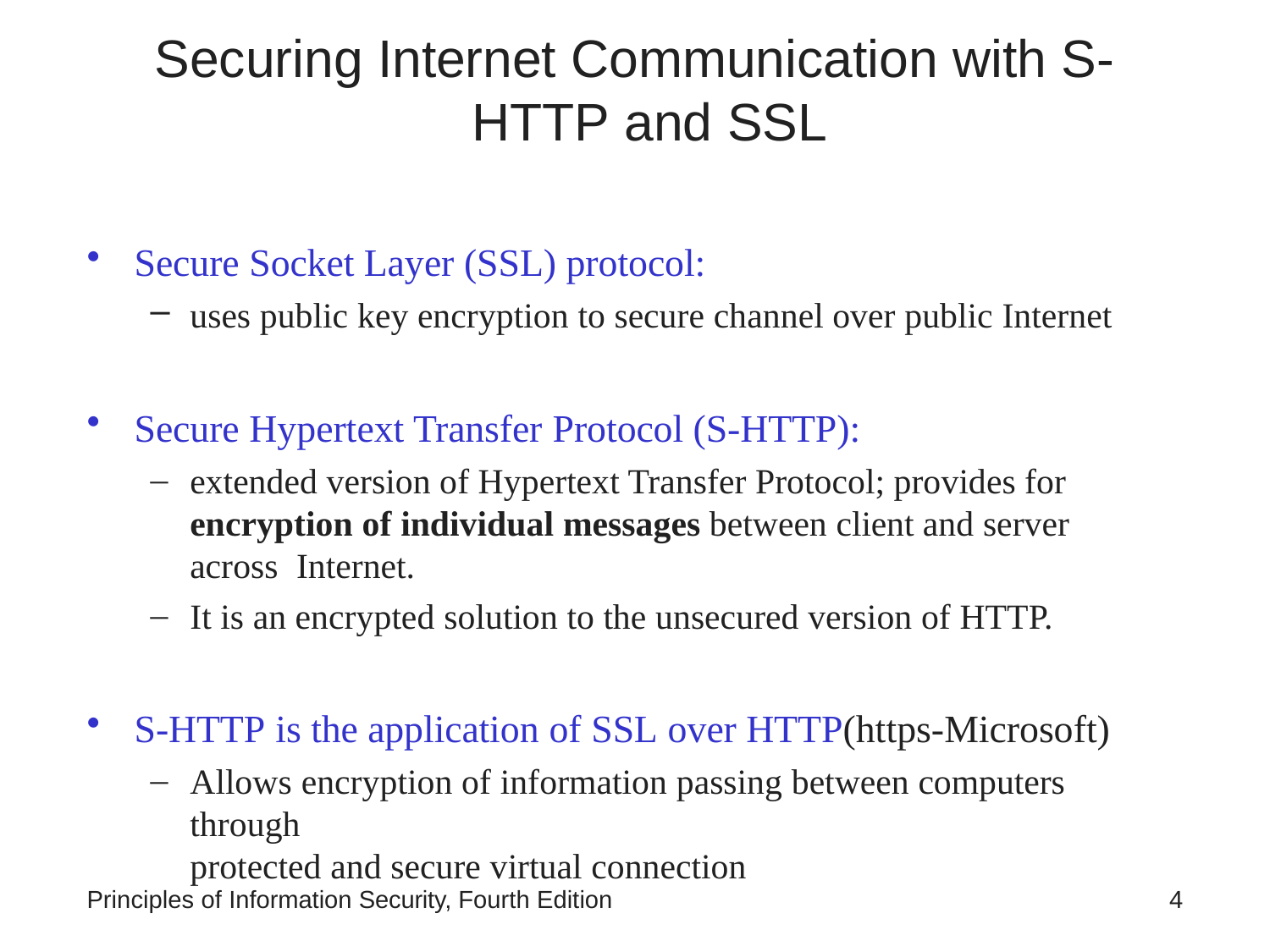

# Securing Internet Communication with S-  HTTP and SSL
Secure Socket Layer (SSL) protocol:
uses public key encryption to secure channel over public Internet

Secure Hypertext Transfer Protocol (S-HTTP):
extended version of Hypertext Transfer Protocol; provides for  encryption of individual messages between client and server across  Internet.
It is an encrypted solution to the unsecured version of HTTP.

S-HTTP is the application of SSL over HTTP(https-Microsoft)
Allows encryption of information passing between computers through
protected and secure virtual connection
Principles of Information Security, Fourth Edition
4